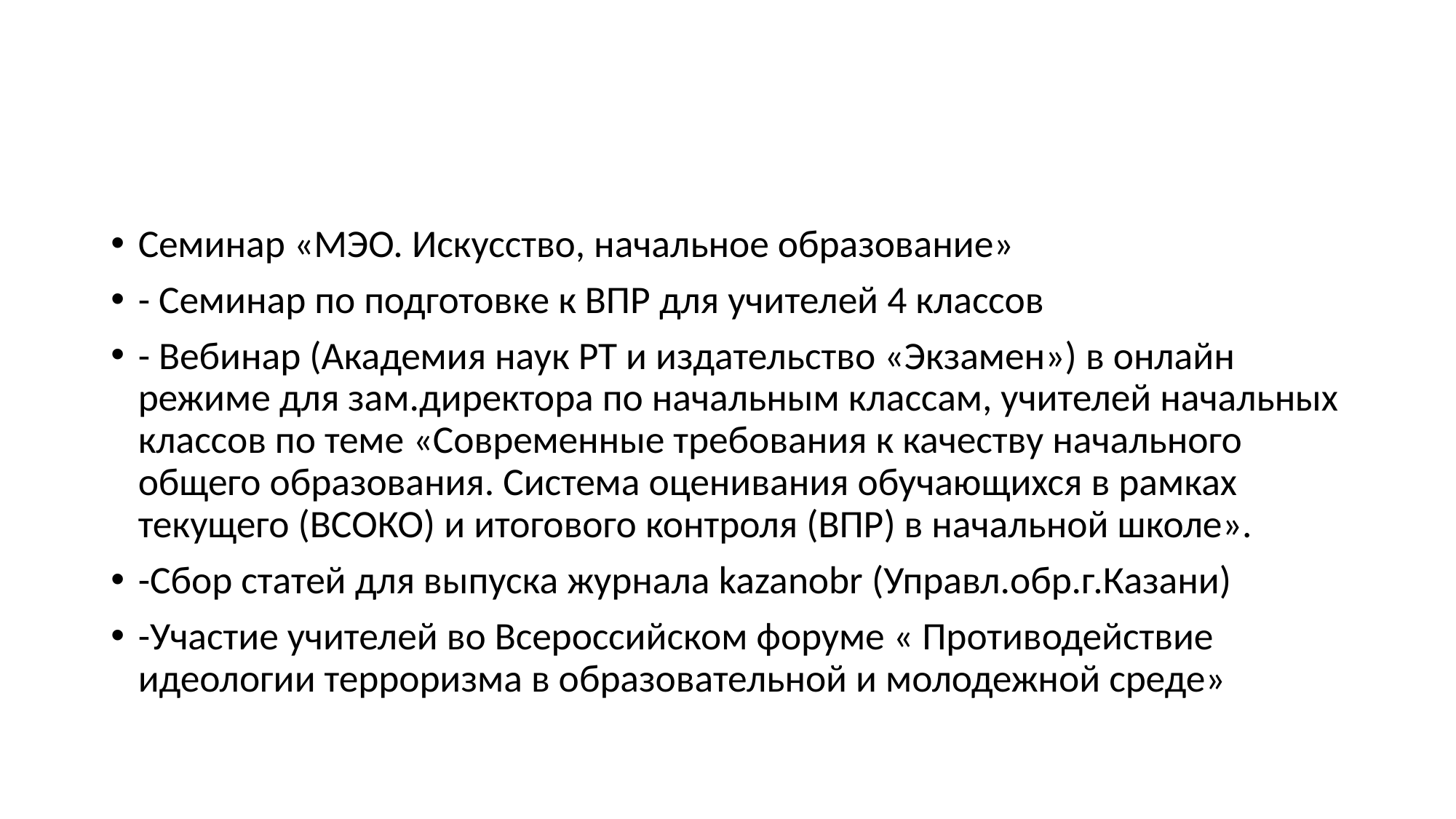

#
Семинар «МЭО. Искусство, начальное образование»
- Семинар по подготовке к ВПР для учителей 4 классов
- Вебинар (Академия наук РТ и издательство «Экзамен») в онлайн режиме для зам.директора по начальным классам, учителей начальных классов по теме «Современные требования к качеству начального общего образования. Система оценивания обучающихся в рамках текущего (ВСОКО) и итогового контроля (ВПР) в начальной школе».
-Сбор статей для выпуска журнала kazanobr (Управл.обр.г.Казани)
-Участие учителей во Всероссийском форуме « Противодействие идеологии терроризма в образовательной и молодежной среде»